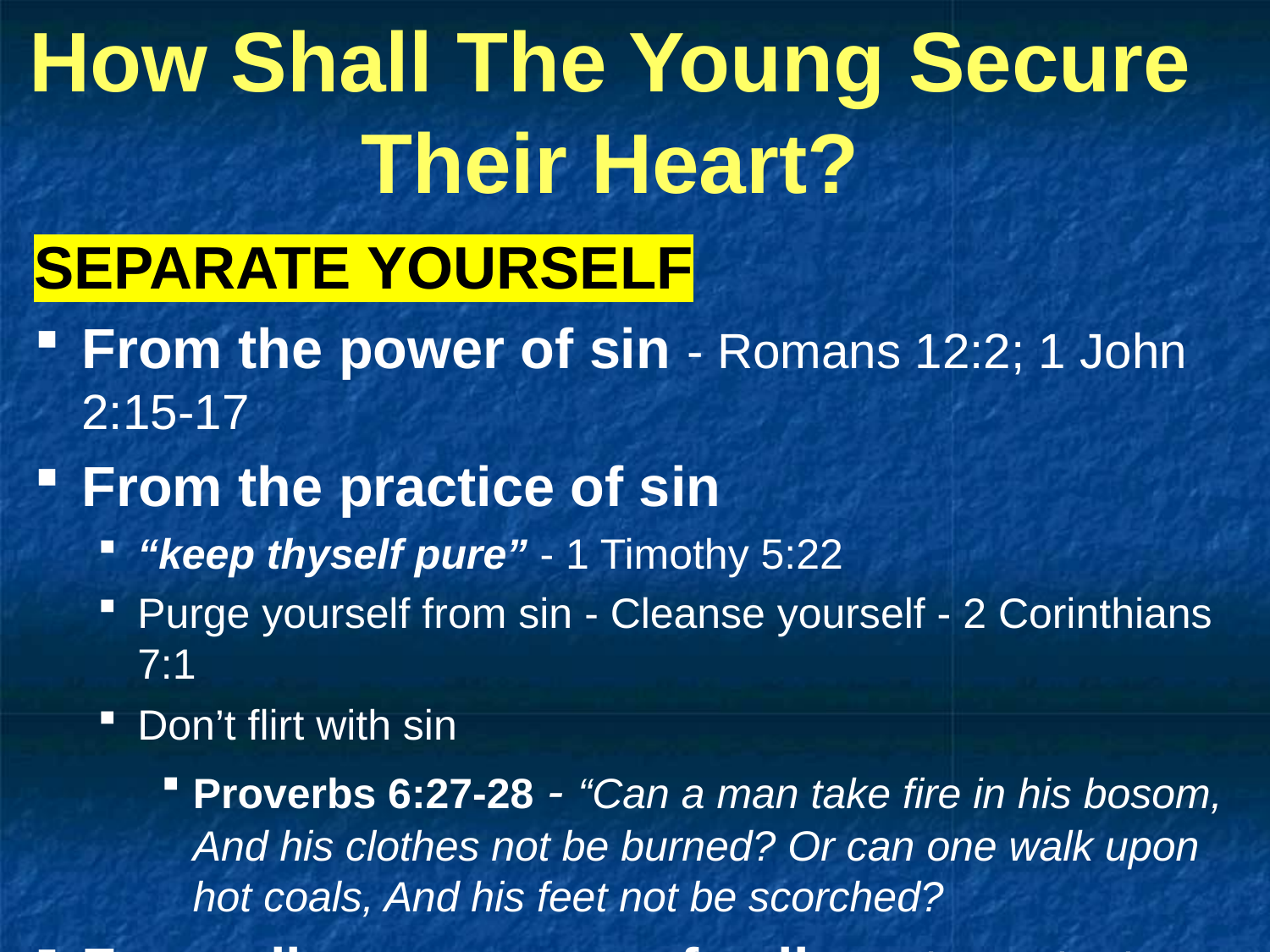

# How Shall The Young Secure Their Heart?
SEPARATE YOURSELF
From the power of sin - Romans 12:2; 1 John 2:15-17
From the practice of sin
“keep thyself pure” - 1 Timothy 5:22
Purge yourself from sin - Cleanse yourself - 2 Corinthians 7:1
Don’t flirt with sin
Proverbs 6:27-28 - “Can a man take fire in his bosom, And his clothes not be burned? Or can one walk upon hot coals, And his feet not be scorched?
From all appearance of evil - 1 Thessalonians 5:22